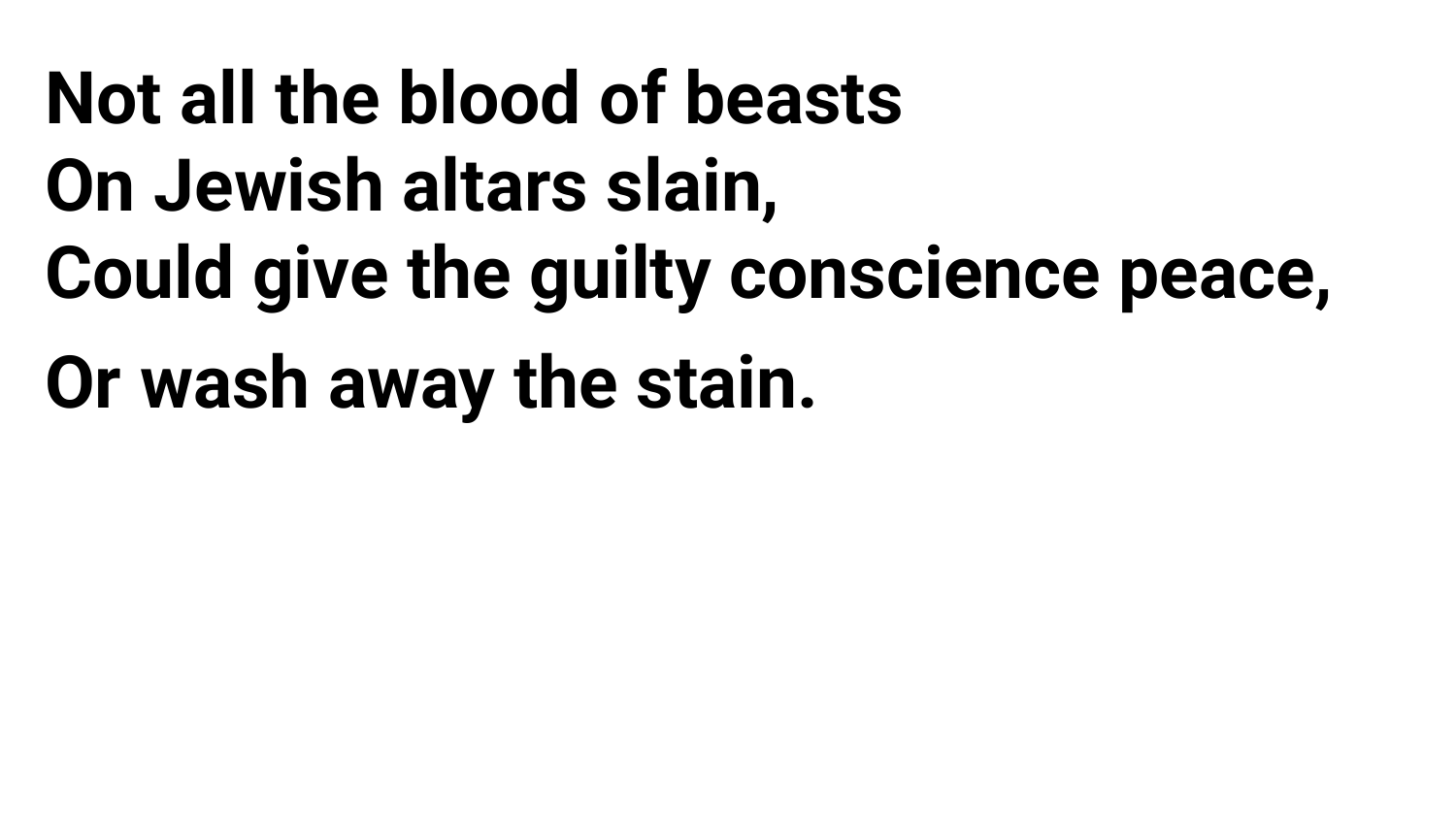

Not all the blood of beasts
On Jewish altars slain,
Could give the guilty conscience peace,
Or wash away the stain.